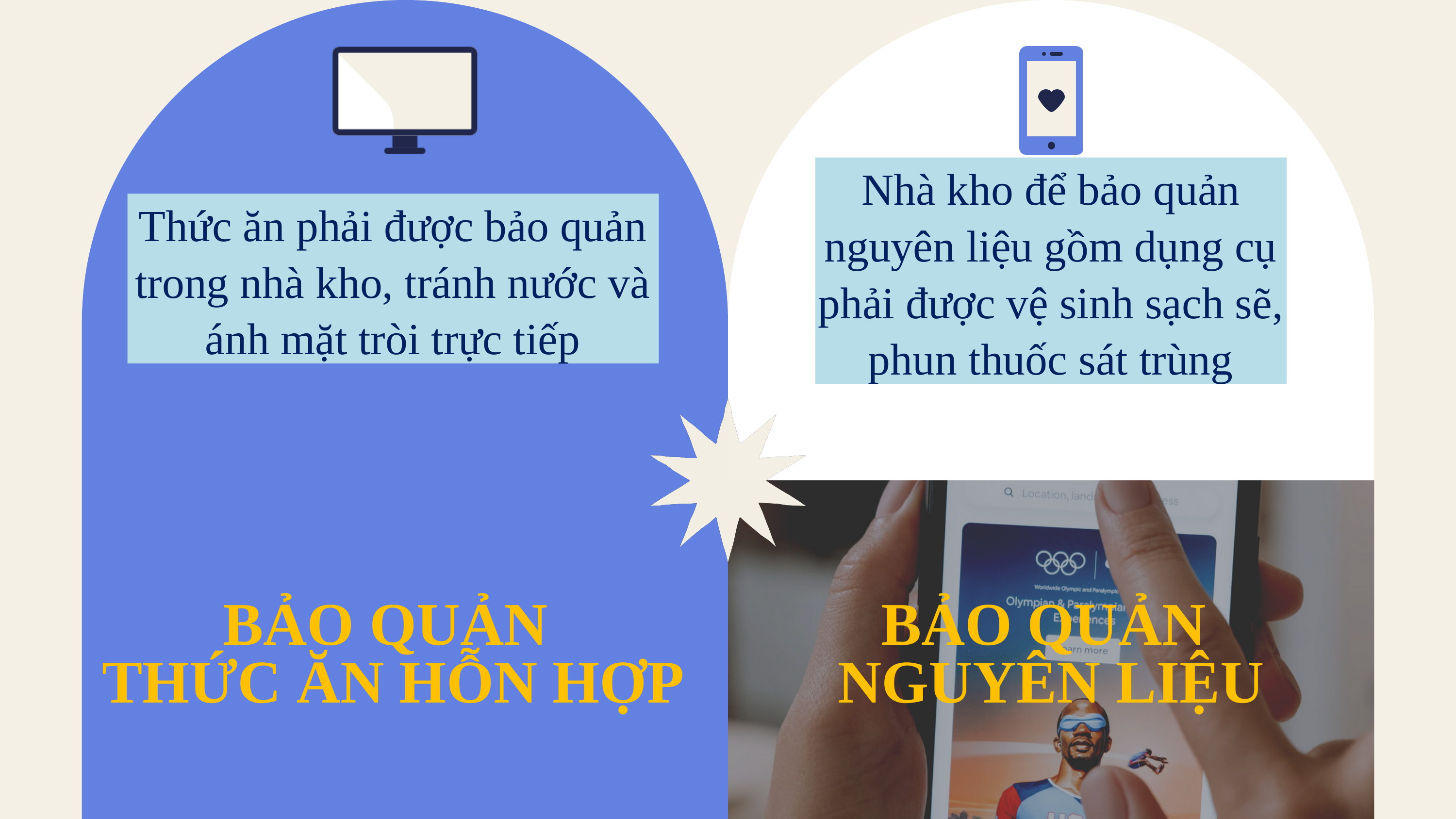

Nhà kho để bảo quản nguyên liệu gồm dụng cụ phải được vệ sinh sạch sẽ, phun thuốc sát trùng
Thức ăn phải được bảo quản trong nhà kho, tránh nước và ánh mặt tròi trực tiếp

BẢO QUẢN
THỨC ĂN HỖN HỢP
BẢO QUẢN
NGUYÊN LIỆU